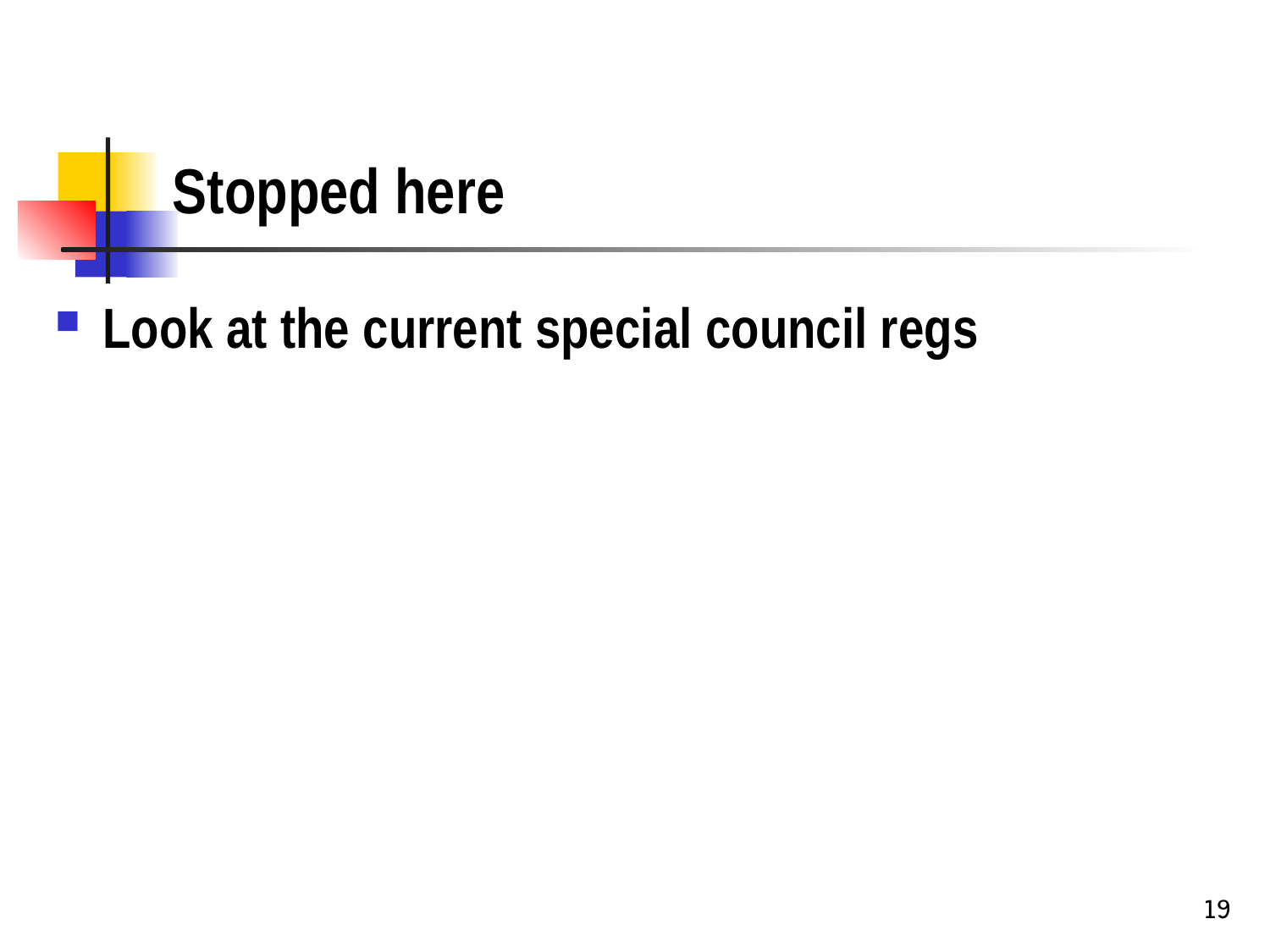

# Stopped here
Look at the current special council regs
19